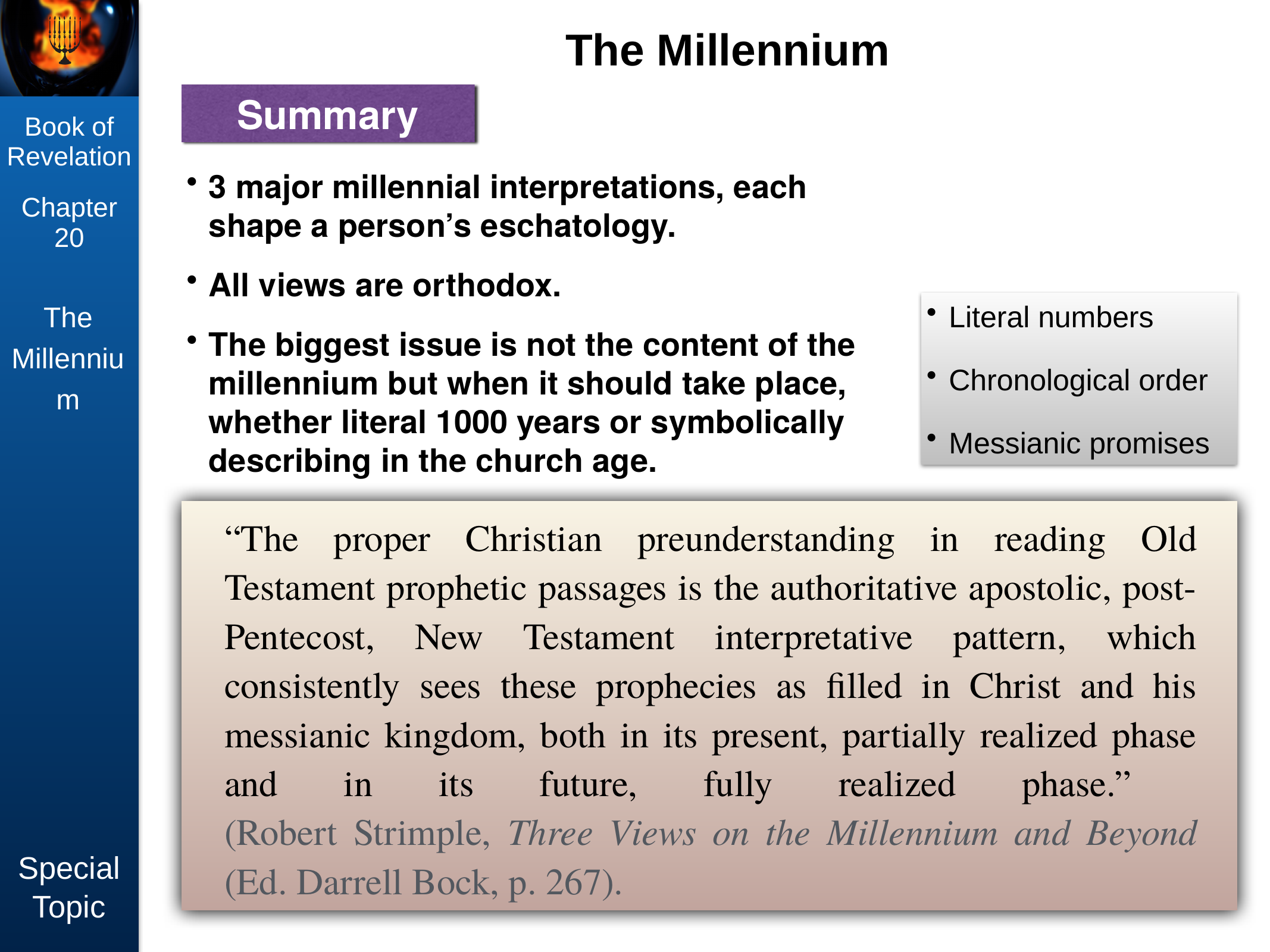

The Millennium
Summary
3 major millennial interpretations, each shape a person’s eschatology.
All views are orthodox.
The biggest issue is not the content of the millennium but when it should take place, whether literal 1000 years or symbolically describing in the church age.
Literal numbers
Chronological order
Messianic promises

“The proper Christian preunderstanding in reading Old Testament prophetic passages is the authoritative apostolic, post-Pentecost, New Testament interpretative pattern, which consistently sees these prophecies as filled in Christ and his messianic kingdom, both in its present, partially realized phase and in its future, fully realized phase.”
(Robert Strimple, Three Views on the Millennium and Beyond (Ed. Darrell Bock, p. 267).